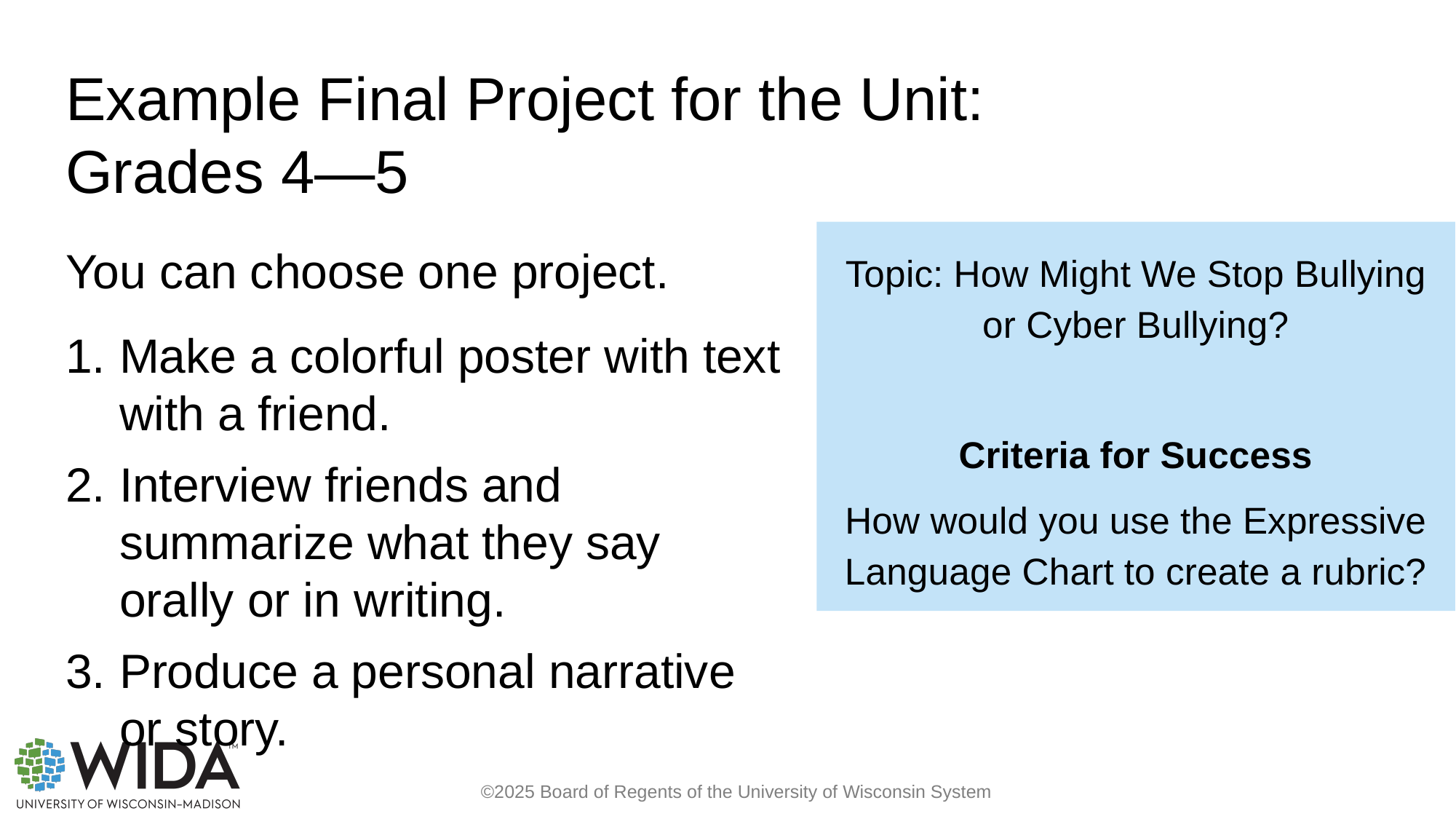

# Example Final Project for the Unit: Grades 4—5
Topic: How Might We Stop Bullying or Cyber Bullying?

Criteria for Success
How would you use the Expressive Language Chart to create a rubric?
You can choose one project.
Make a colorful poster with text with a friend.
Interview friends and summarize what they say orally or in writing.
Produce a personal narrative or story.

©2025 Board of Regents of the University of Wisconsin System